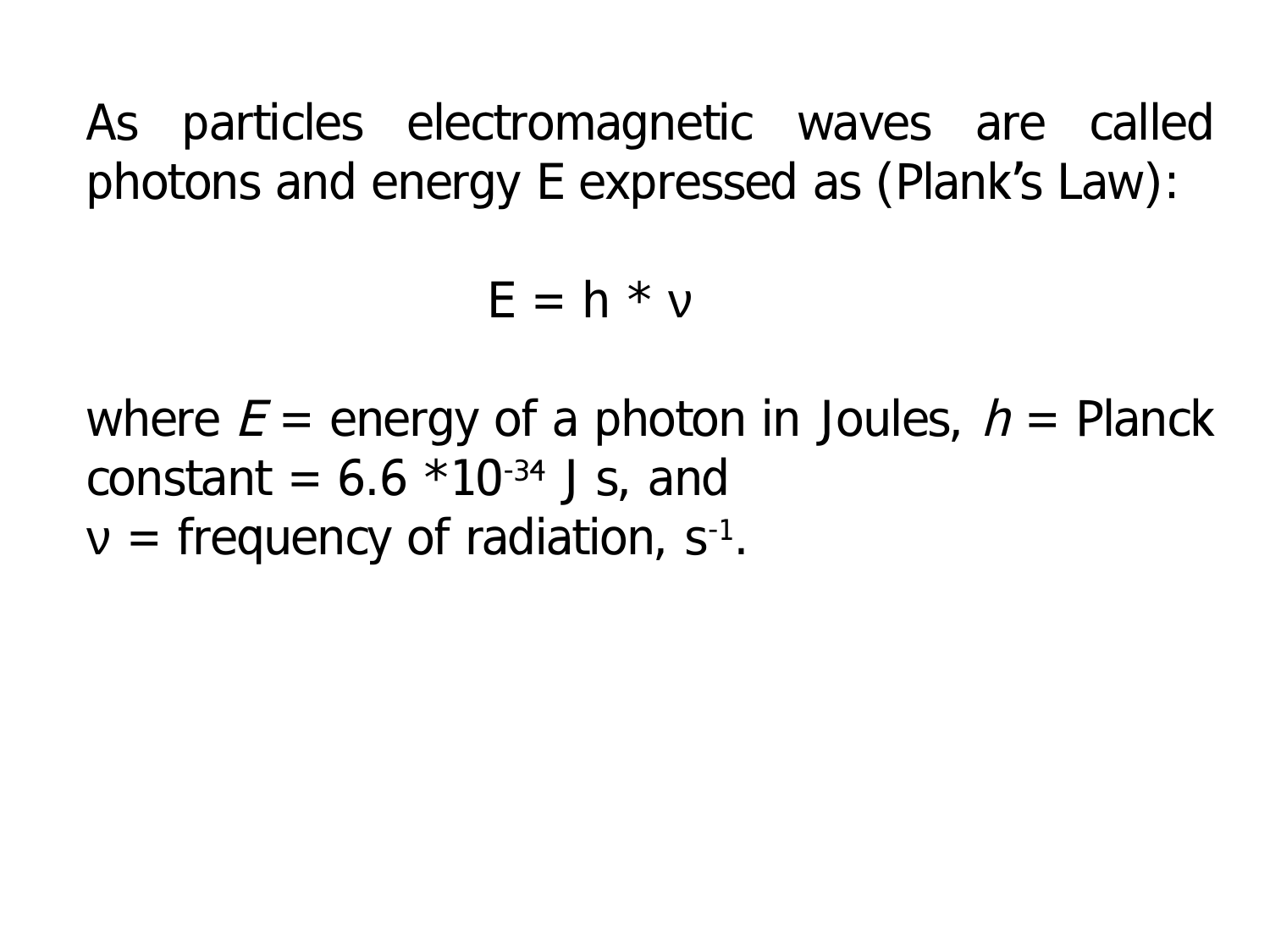

As particles electromagnetic waves are called photons and energy E expressed as (Plank’s Law):

                          E = h * ν

where E = energy of a photon in Joules, h = Planck constant = 6.6 *10-34 J s, and
ν = frequency of radiation, s-1.